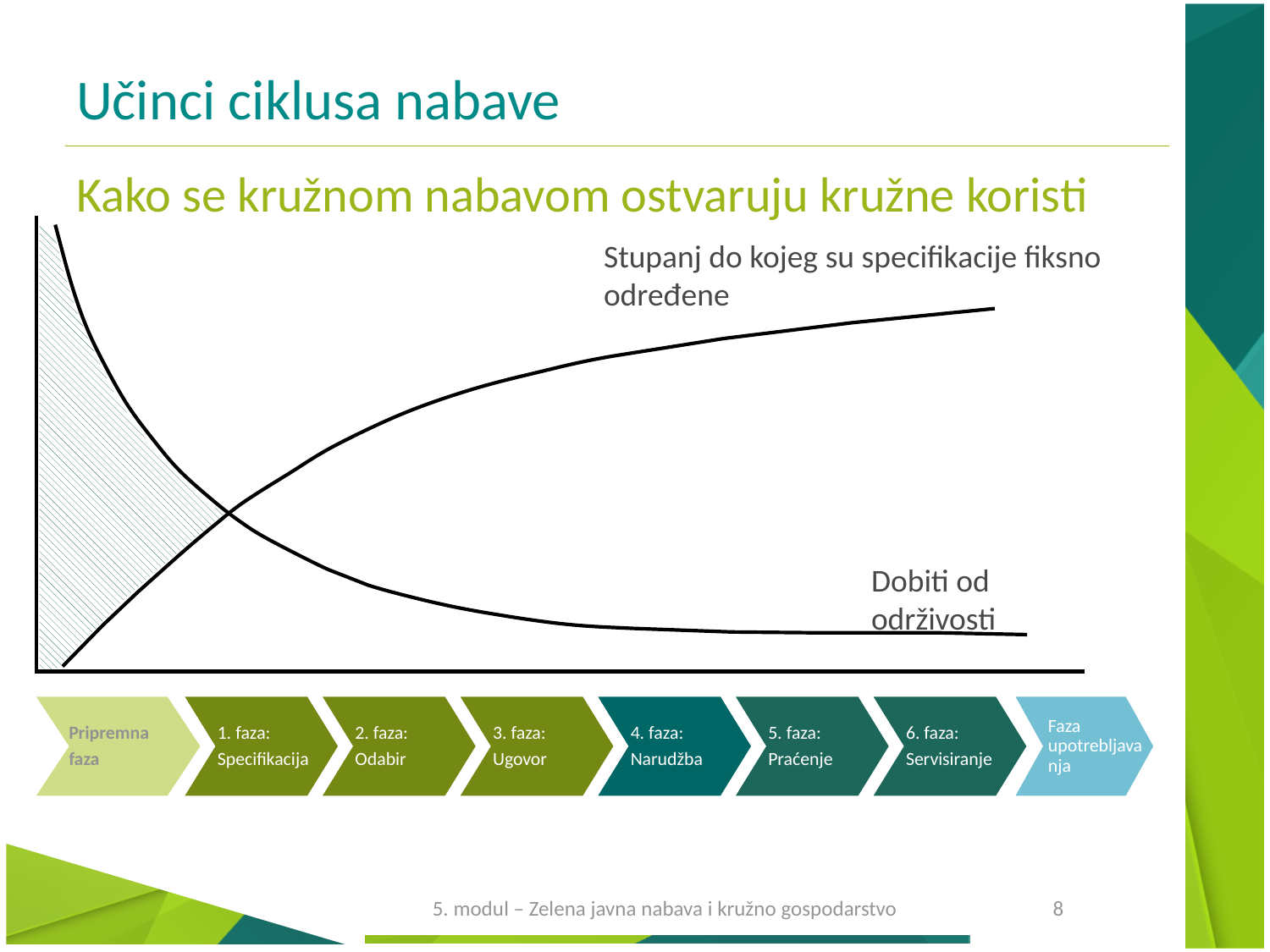

# Učinci ciklusa nabave
Kako se kružnom nabavom ostvaruju kružne koristi

Stupanj do kojeg su specifikacije fiksno određene

Dobiti od održivosti
Pripremna
faza
1. faza:
Specifikacija
2. faza:
Odabir
3. faza:
Ugovor
4. faza:
Narudžba
5. faza:
Praćenje
6. faza:
Servisiranje
Faza upotrebljavanja
5. modul – Zelena javna nabava i kružno gospodarstvo
8